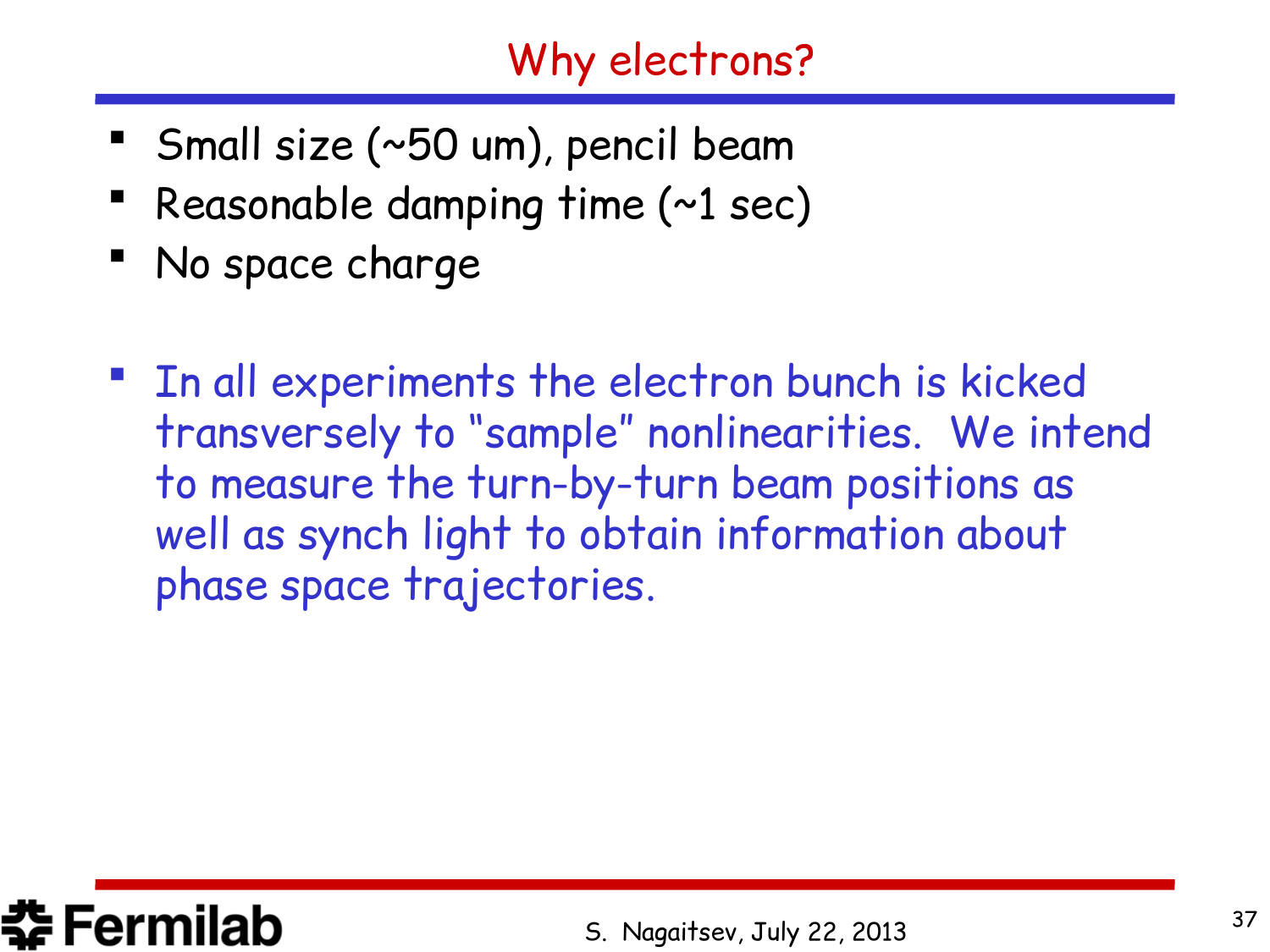

# Why electrons?
Small size (~50 um), pencil beam
Reasonable damping time (~1 sec)
No space charge

In all experiments the electron bunch is kicked transversely to “sample” nonlinearities.  We intend to measure the turn-by-turn beam positions as well as synch light to obtain information about phase space trajectories.

37
S.  Nagaitsev, July 22, 2013